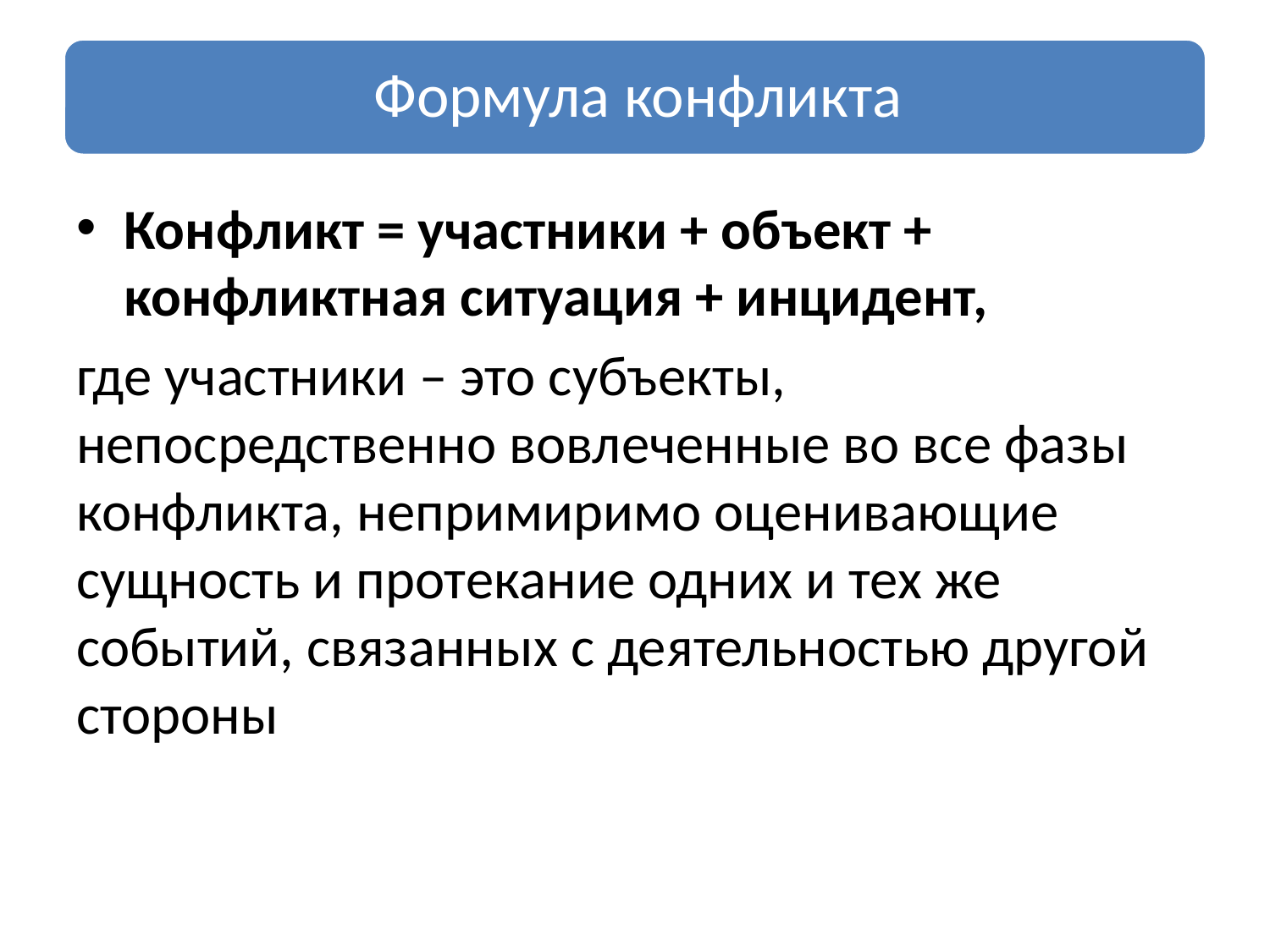

Формула конфликта
Конфликт = участники + объект + конфликтная ситуация + инцидент,
где участники – это субъекты, непосредственно вовлеченные во все фазы конфликта, непримиримо оценивающие сущность и протекание одних и тех же событий, связанных с деятельностью другой стороны